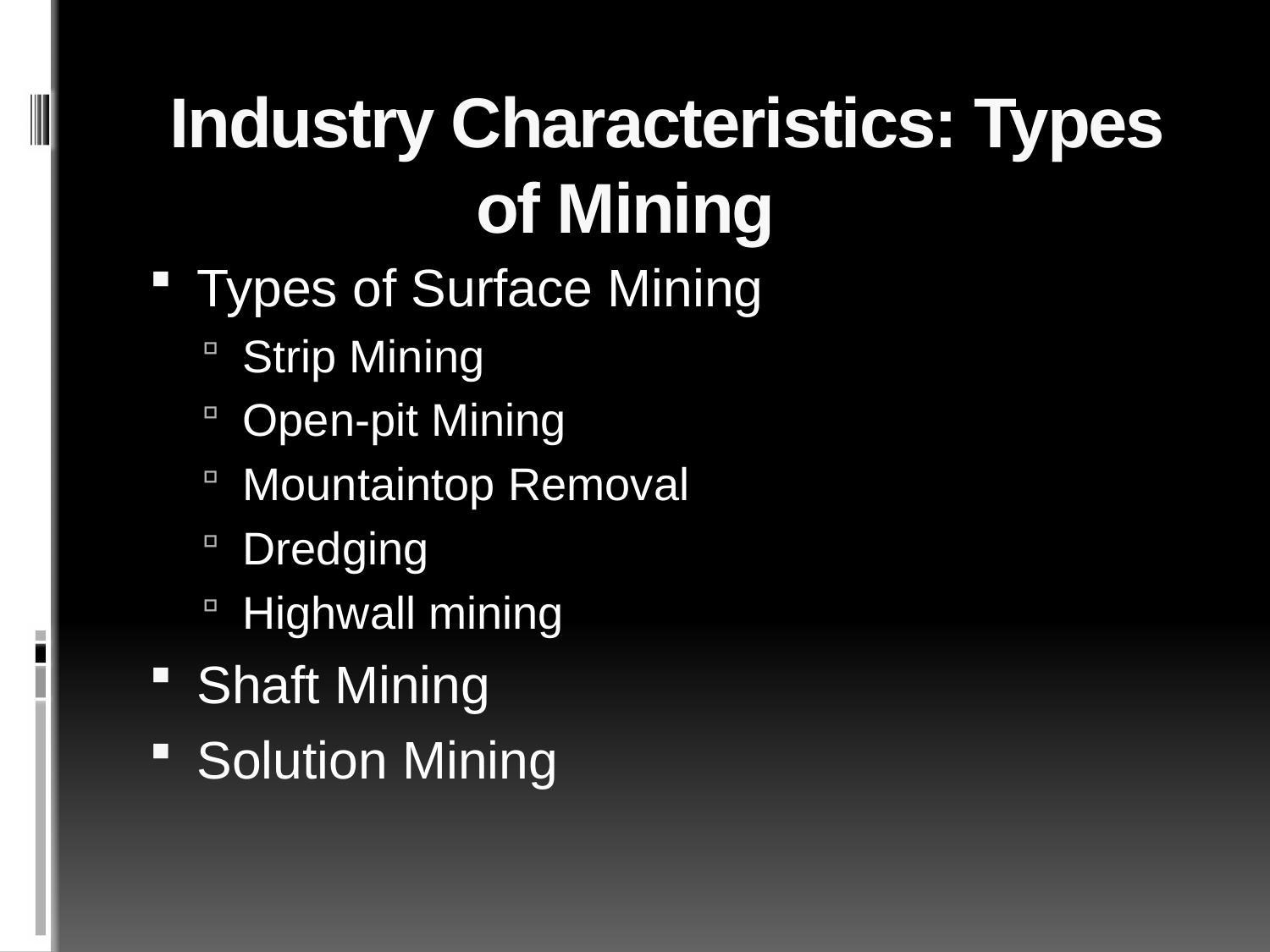

Industry Characteristics: Types of Mining
Types of Surface Mining
Strip Mining
Open-pit Mining
Mountaintop Removal
Dredging
Highwall mining
Shaft Mining
Solution Mining